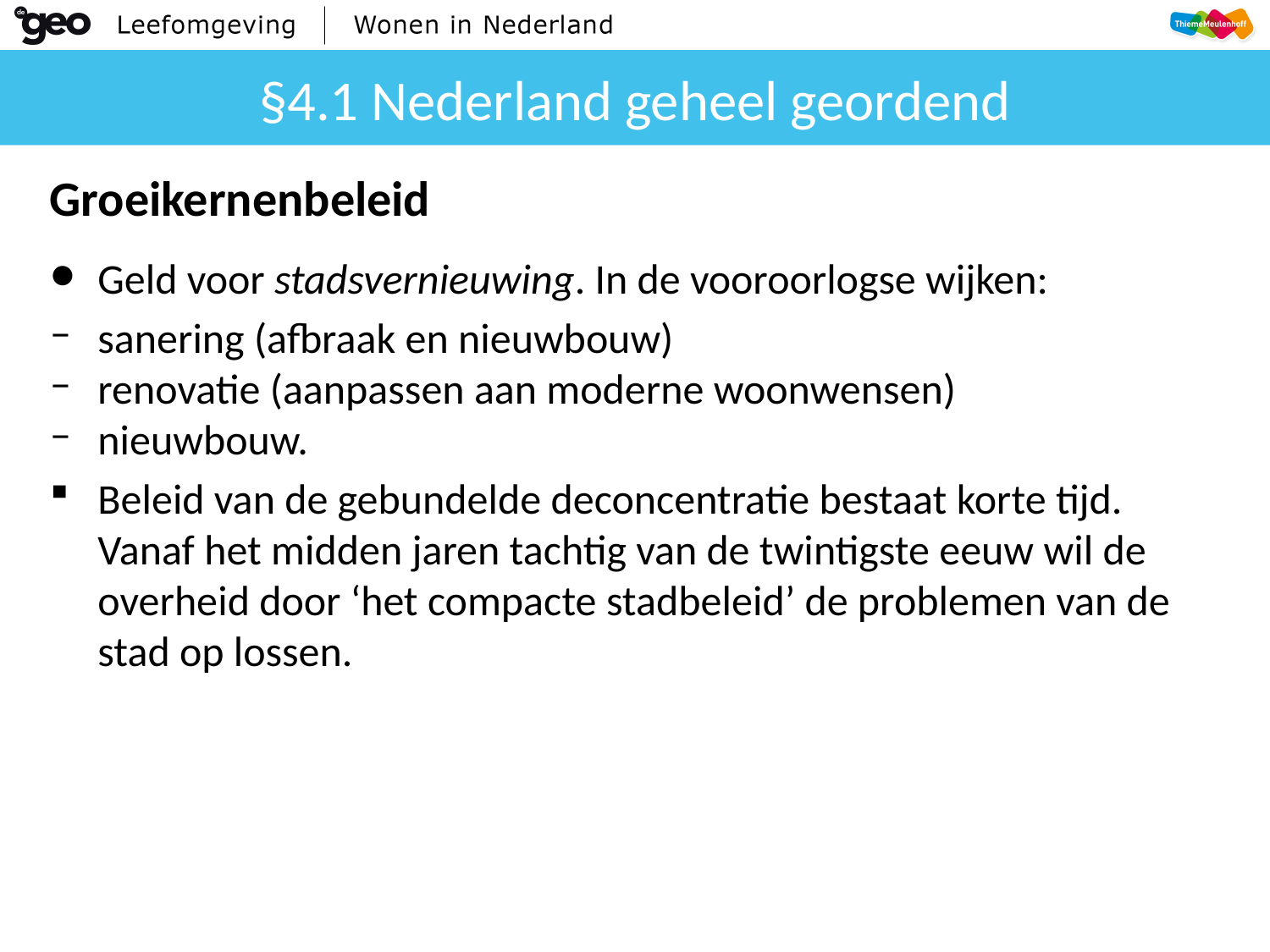

# §4.1 Nederland geheel geordend
Groeikernenbeleid
Geld voor stadsvernieuwing. In de vooroorlogse wijken:
sanering (afbraak en nieuwbouw)
renovatie (aanpassen aan moderne woonwensen)
nieuwbouw.
Beleid van de gebundelde deconcentratie bestaat korte tijd.
Vanaf het midden jaren tachtig van de twintigste eeuw wil de overheid door ‘het compacte stadbeleid’ de problemen van de stad op lossen.